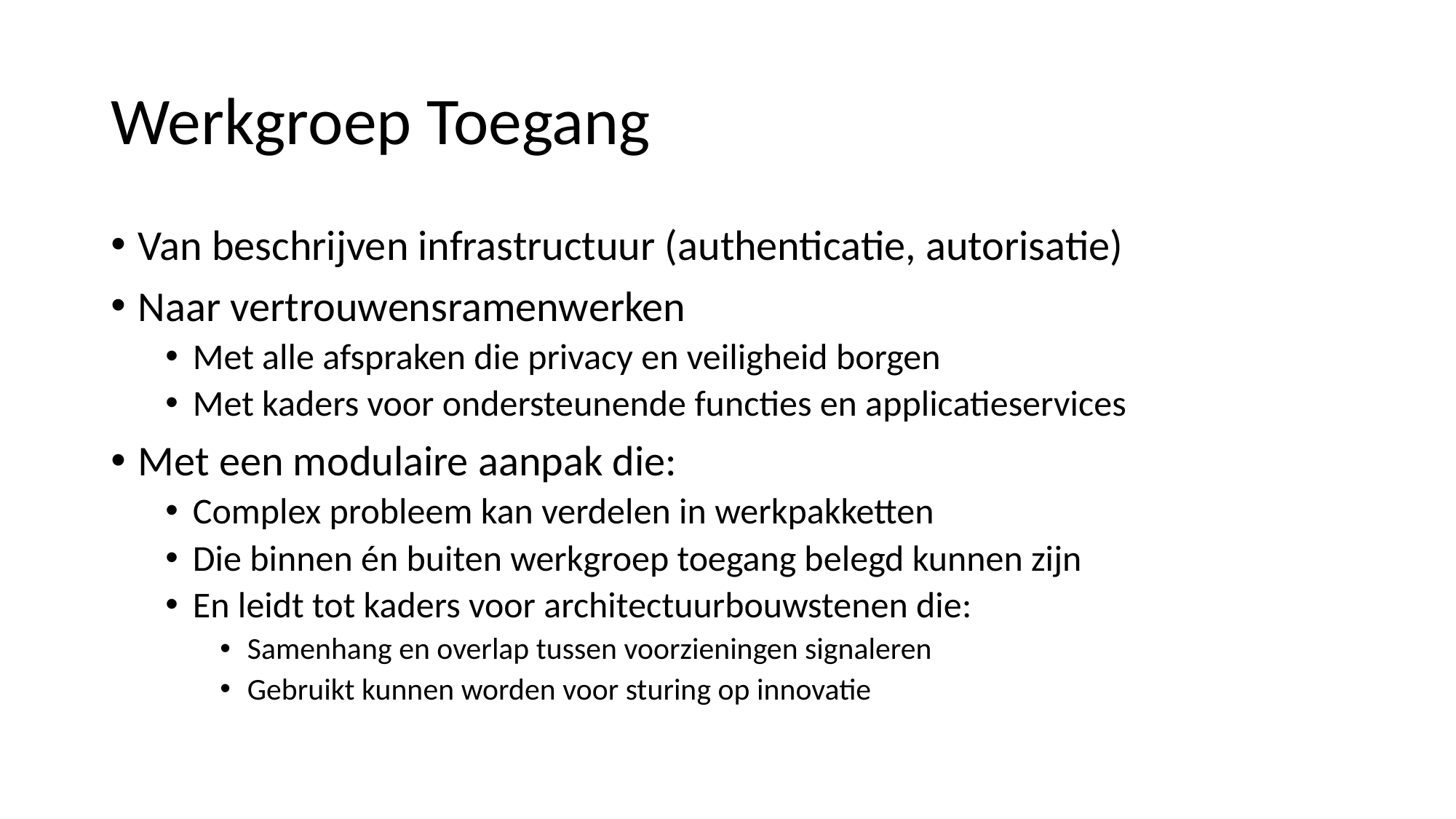

# Werkgroep Toegang
Van beschrijven infrastructuur (authenticatie, autorisatie)
Naar vertrouwensramenwerken
Met alle afspraken die privacy en veiligheid borgen
Met kaders voor ondersteunende functies en applicatieservices
Met een modulaire aanpak die:
Complex probleem kan verdelen in werkpakketten
Die binnen én buiten werkgroep toegang belegd kunnen zijn
En leidt tot kaders voor architectuurbouwstenen die:
Samenhang en overlap tussen voorzieningen signaleren
Gebruikt kunnen worden voor sturing op innovatie